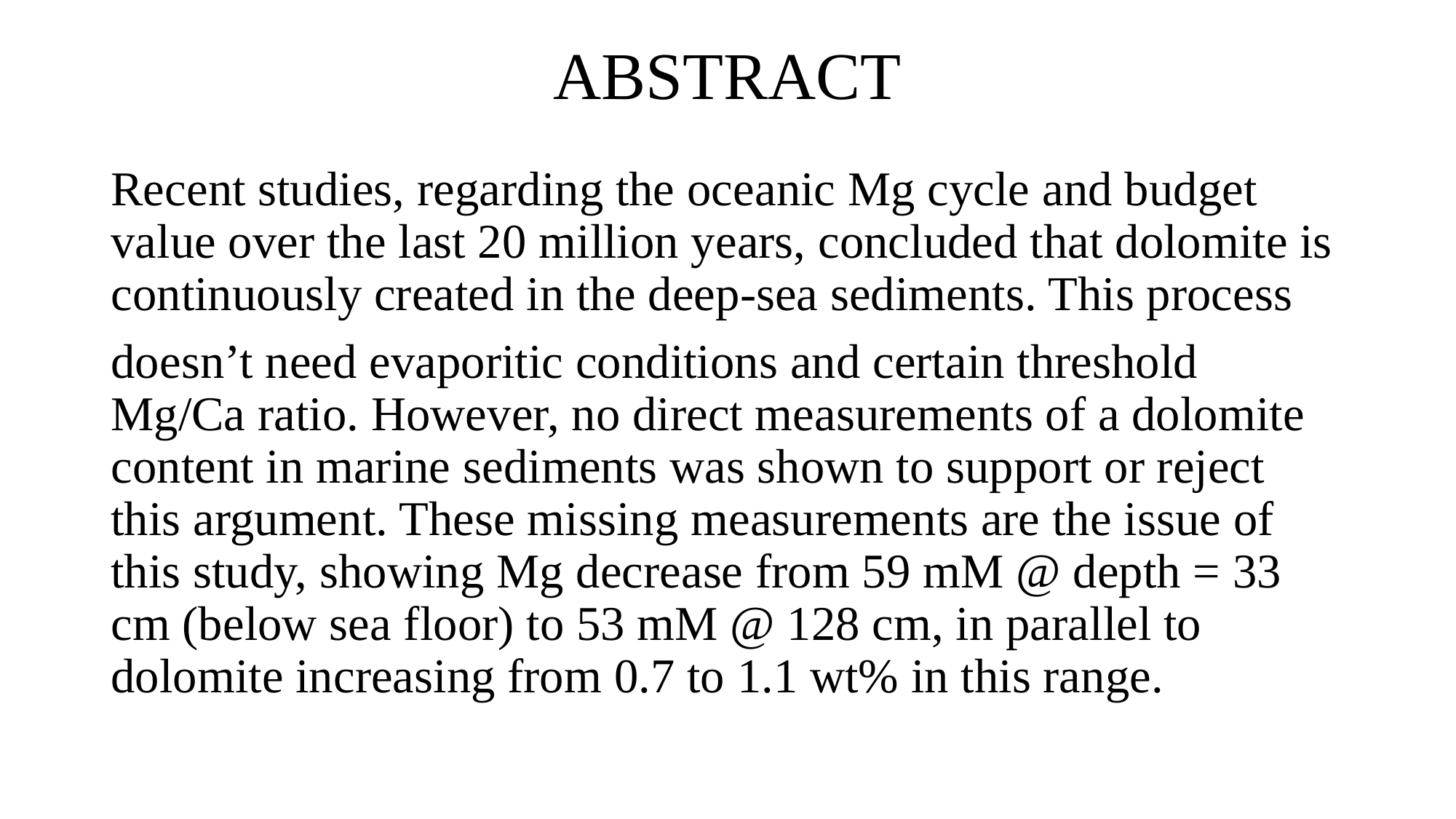

# ABSTRACT
Recent studies, regarding the oceanic Mg cycle and budget value over the last 20 million years, concluded that dolomite is continuously created in the deep-sea sediments. This process
doesn’t need evaporitic conditions and certain threshold Mg/Ca ratio. However, no direct measurements of a dolomite content in marine sediments was shown to support or reject this argument. These missing measurements are the issue of this study, showing Mg decrease from 59 mM @ depth = 33 cm (below sea floor) to 53 mM @ 128 cm, in parallel to dolomite increasing from 0.7 to 1.1 wt% in this range.